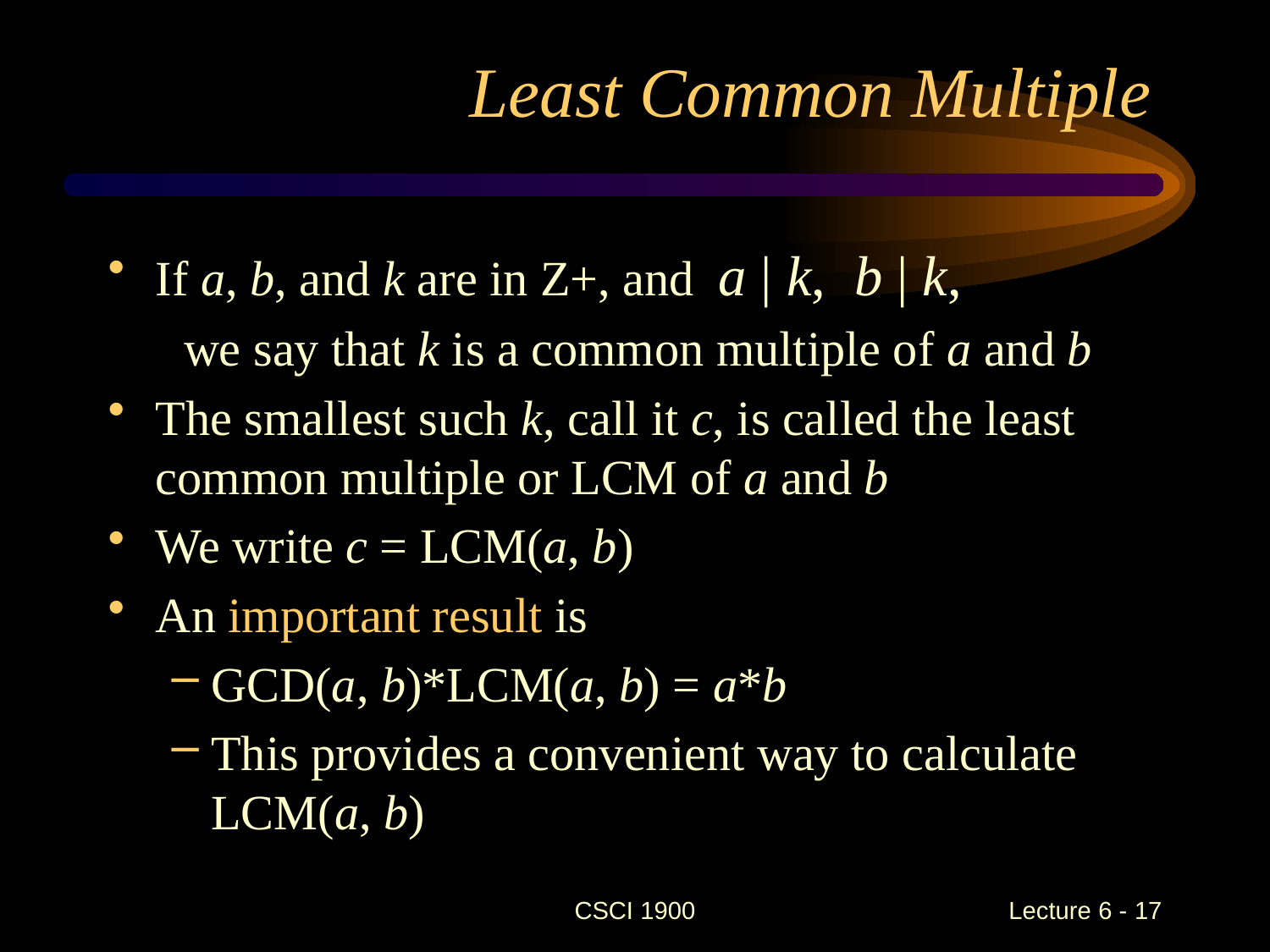

# Least Common Multiple
If a, b, and k are in Z+, and  a | k,  b | k,
 we say that k is a common multiple of a and b
The smallest such k, call it c, is called the least common multiple or LCM of a and b
We write c = LCM(a, b)
An important result is
GCD(a, b)*LCM(a, b) = a*b
This provides a convenient way to calculate  LCM(a, b)

CSCI 1900
 Lecture 6 - 17